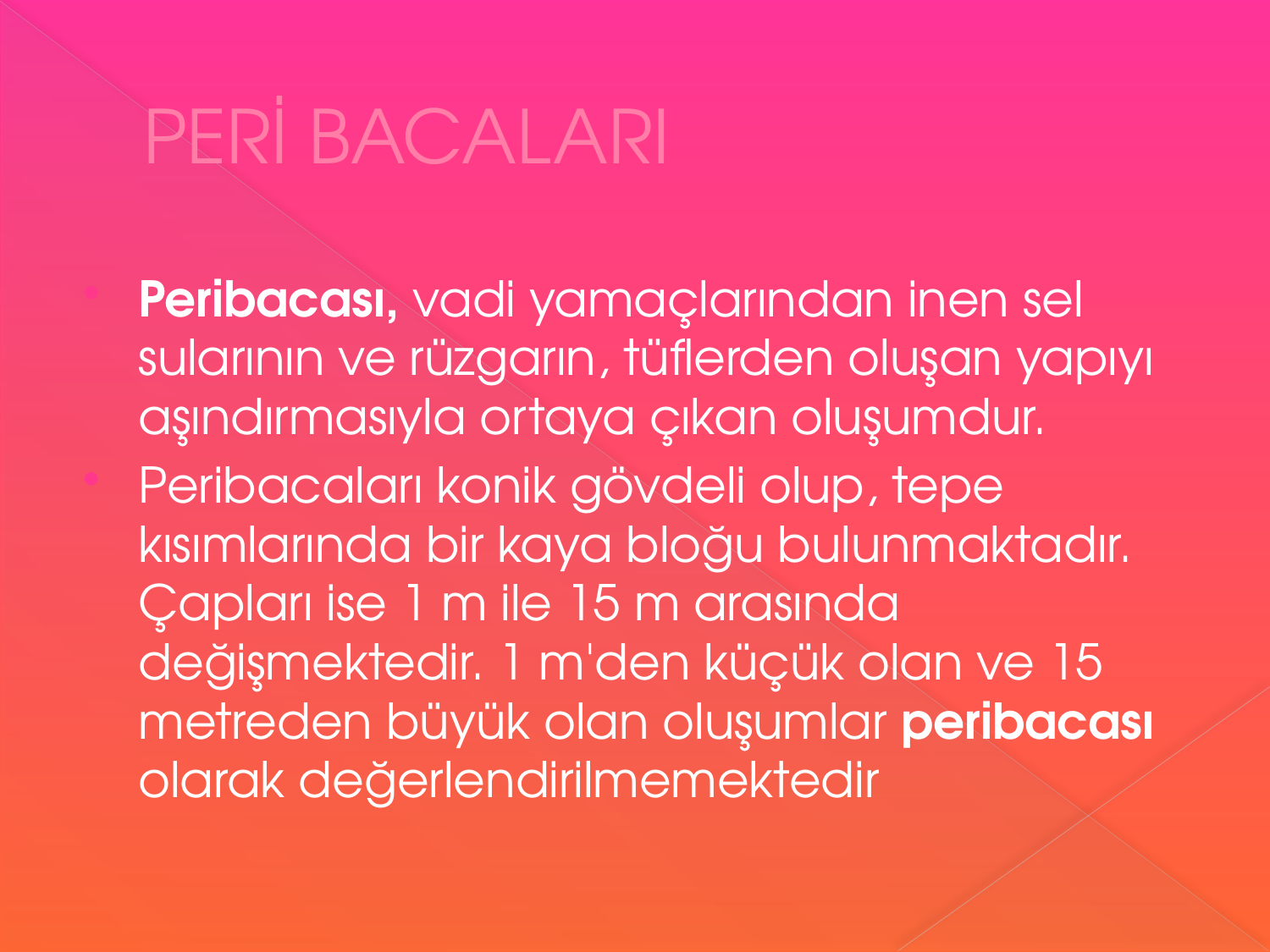

# PERİ BACALARI
Peribacası, vadi yamaçlarından inen sel sularının ve rüzgarın, tüflerden oluşan yapıyı aşındırmasıyla ortaya çıkan oluşumdur.
Peribacaları konik gövdeli olup, tepe kısımlarında bir kaya bloğu bulunmaktadır. Çapları ise 1 m ile 15 m arasında değişmektedir. 1 m'den küçük olan ve 15 metreden büyük olan oluşumlar peribacası olarak değerlendirilmemektedir